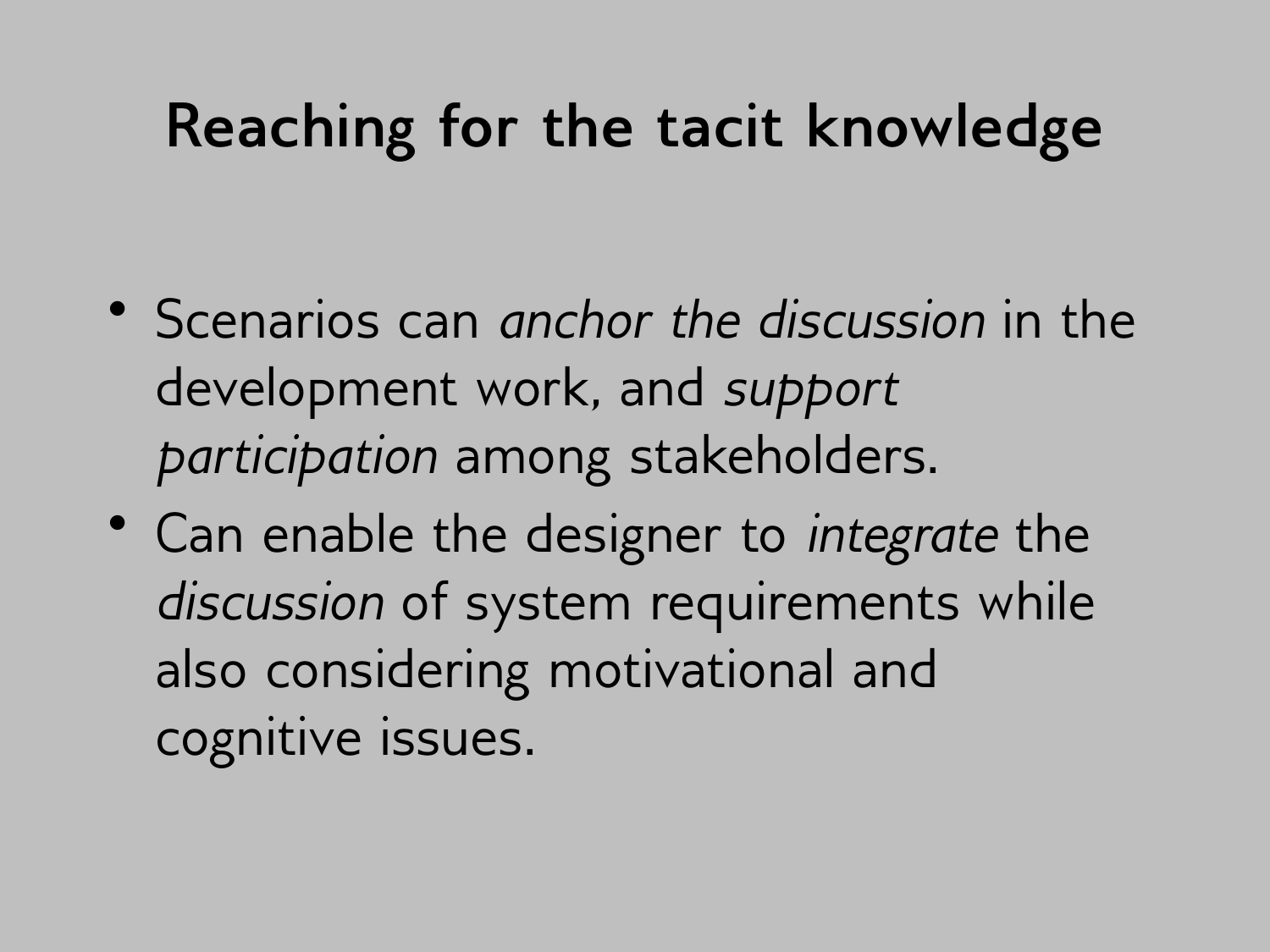

# Reaching for the tacit knowledge
Scenarios can anchor the discussion in the development work, and support participation among stakeholders.
Can enable the designer to integrate the discussion of system requirements while also considering motivational and cognitive issues.